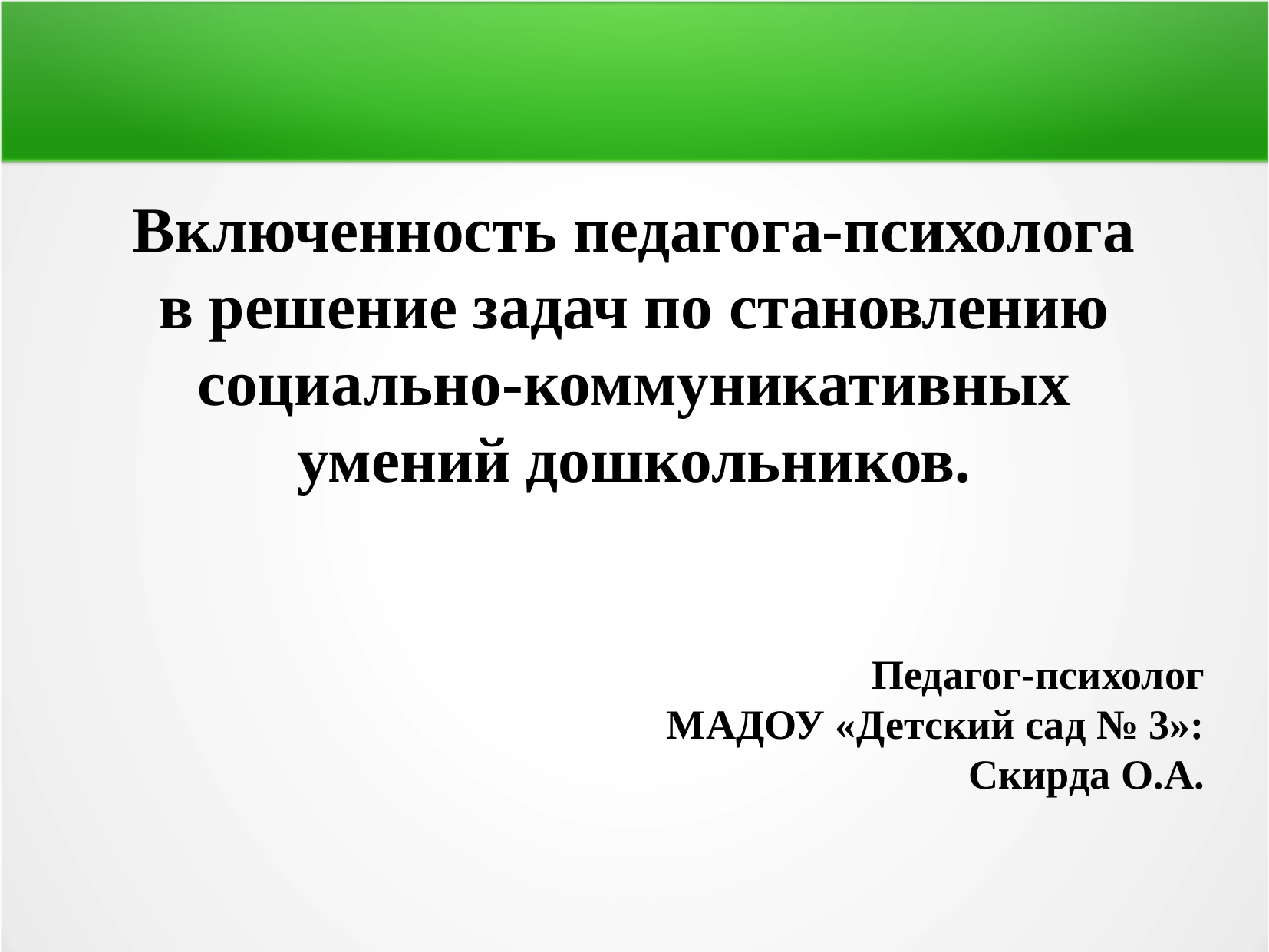

Включенность педагога-психолога
в решение задач по становлению социально-коммуникативных
умений дошкольников.

Педагог-психолог
МАДОУ «Детский сад № 3»:
Скирда О.А.